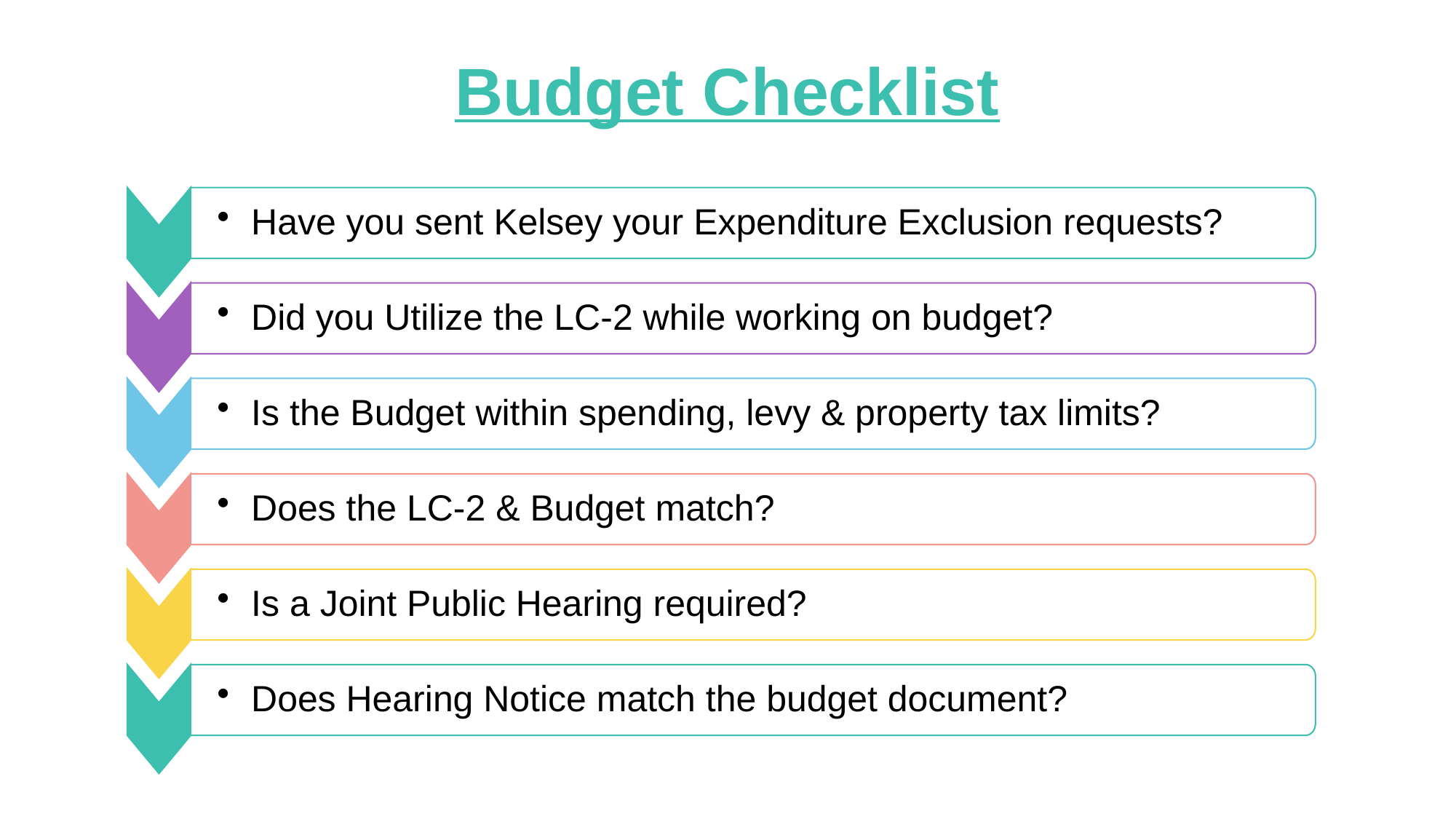

# Budget Checklist

Have you sent Kelsey your Expenditure Exclusion requests?

Did you Utilize the LC-2 while working on budget?

Is the Budget within spending, levy & property tax limits?

Does the LC-2 & Budget match?

Is a Joint Public Hearing required?

Does Hearing Notice match the budget document?